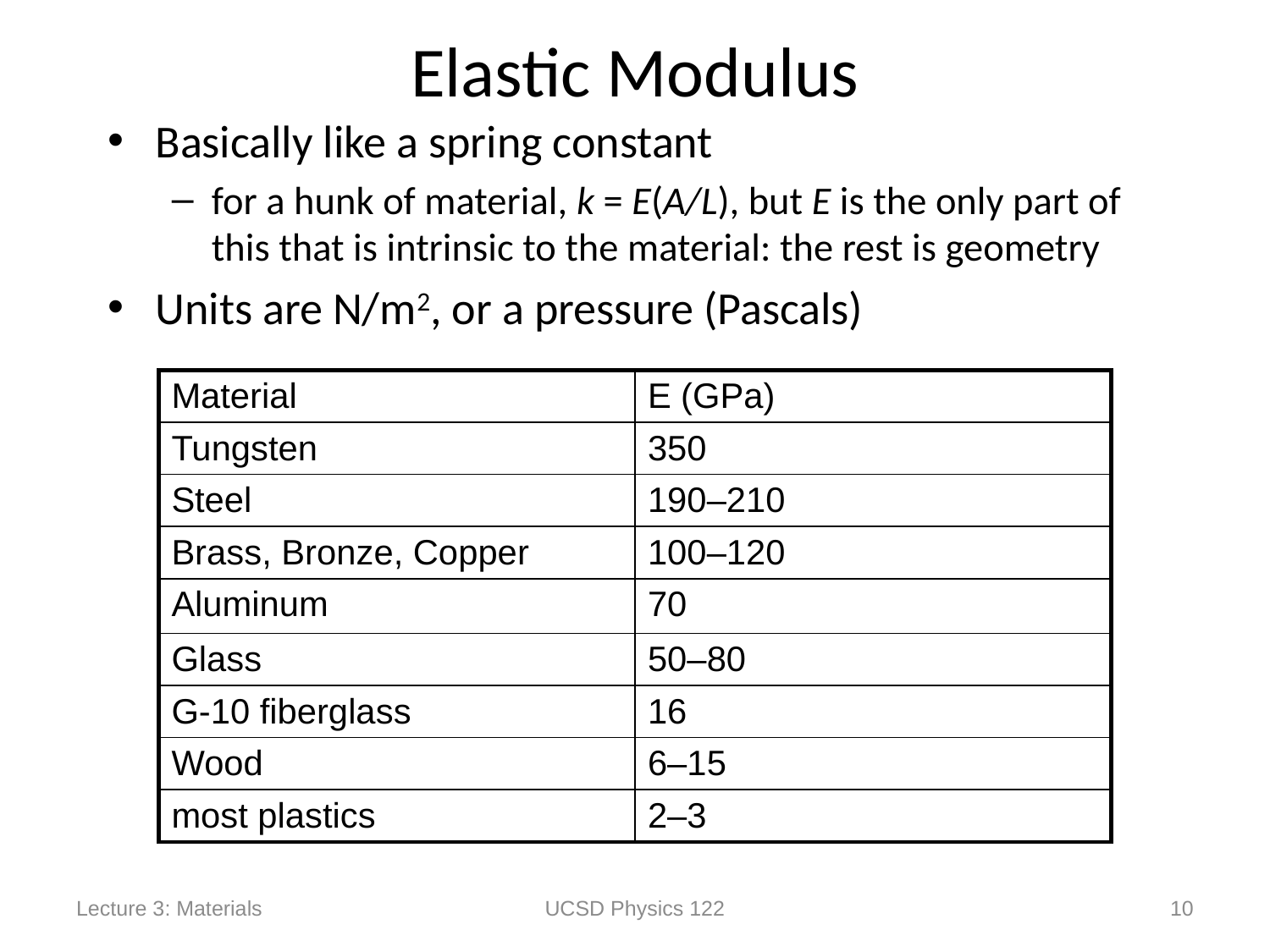

# Elastic Modulus
Basically like a spring constant
for a hunk of material, k = E(A/L), but E is the only part of this that is intrinsic to the material: the rest is geometry
Units are N/m2, or a pressure (Pascals)
| Material | E (GPa) |
| --- | --- |
| Tungsten | 350 |
| Steel | 190–210 |
| Brass, Bronze, Copper | 100–120 |
| Aluminum | 70 |
| Glass | 50–80 |
| G-10 fiberglass | 16 |
| Wood | 6–15 |
| most plastics | 2–3 |
Lecture 3: Materials
UCSD Physics 122
10